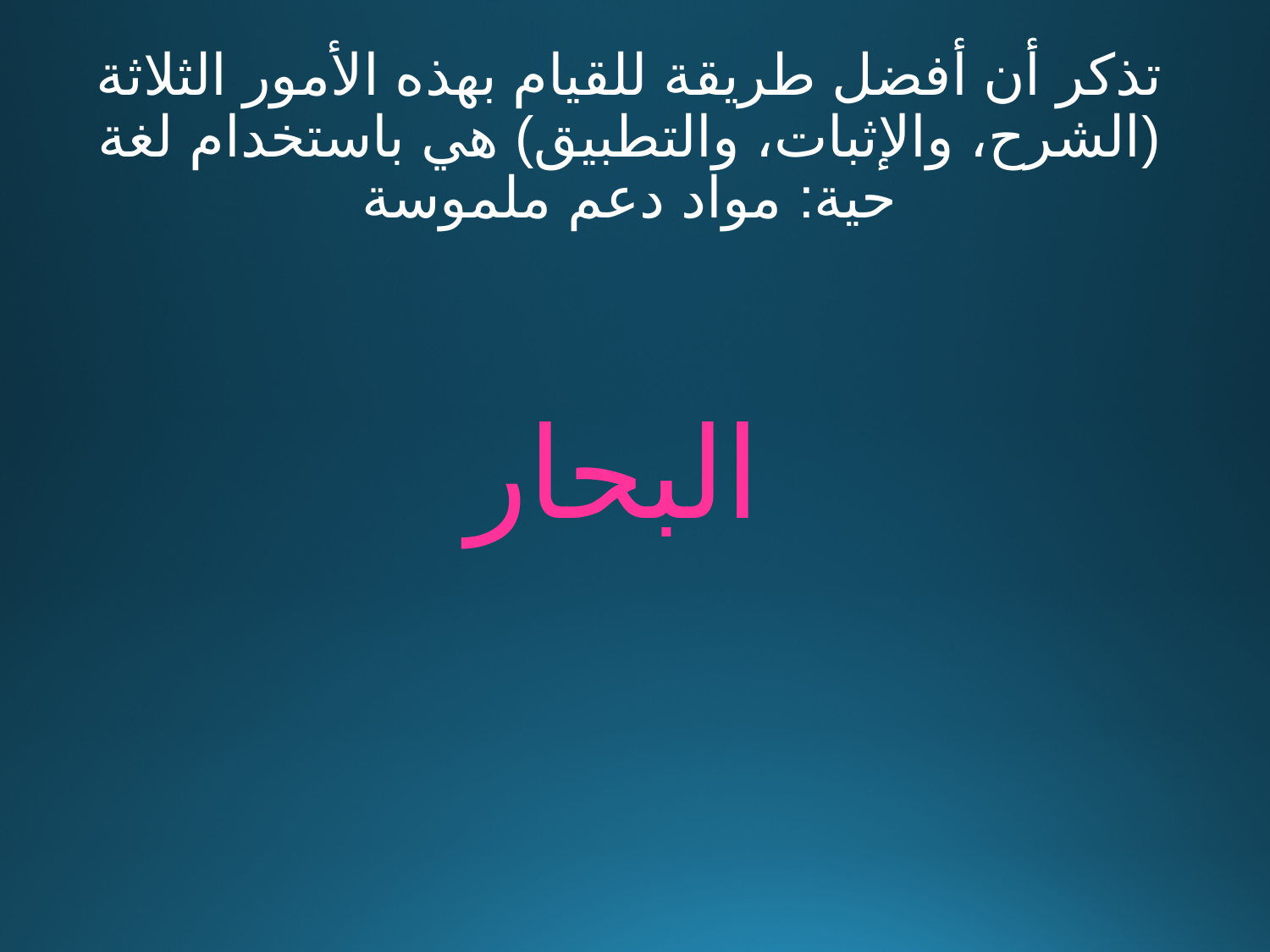

# تذكر أن أفضل طريقة للقيام بهذه الأمور الثلاثة (الشرح، والإثبات، والتطبيق) هي باستخدام لغة حية: مواد دعم ملموسة
البحار